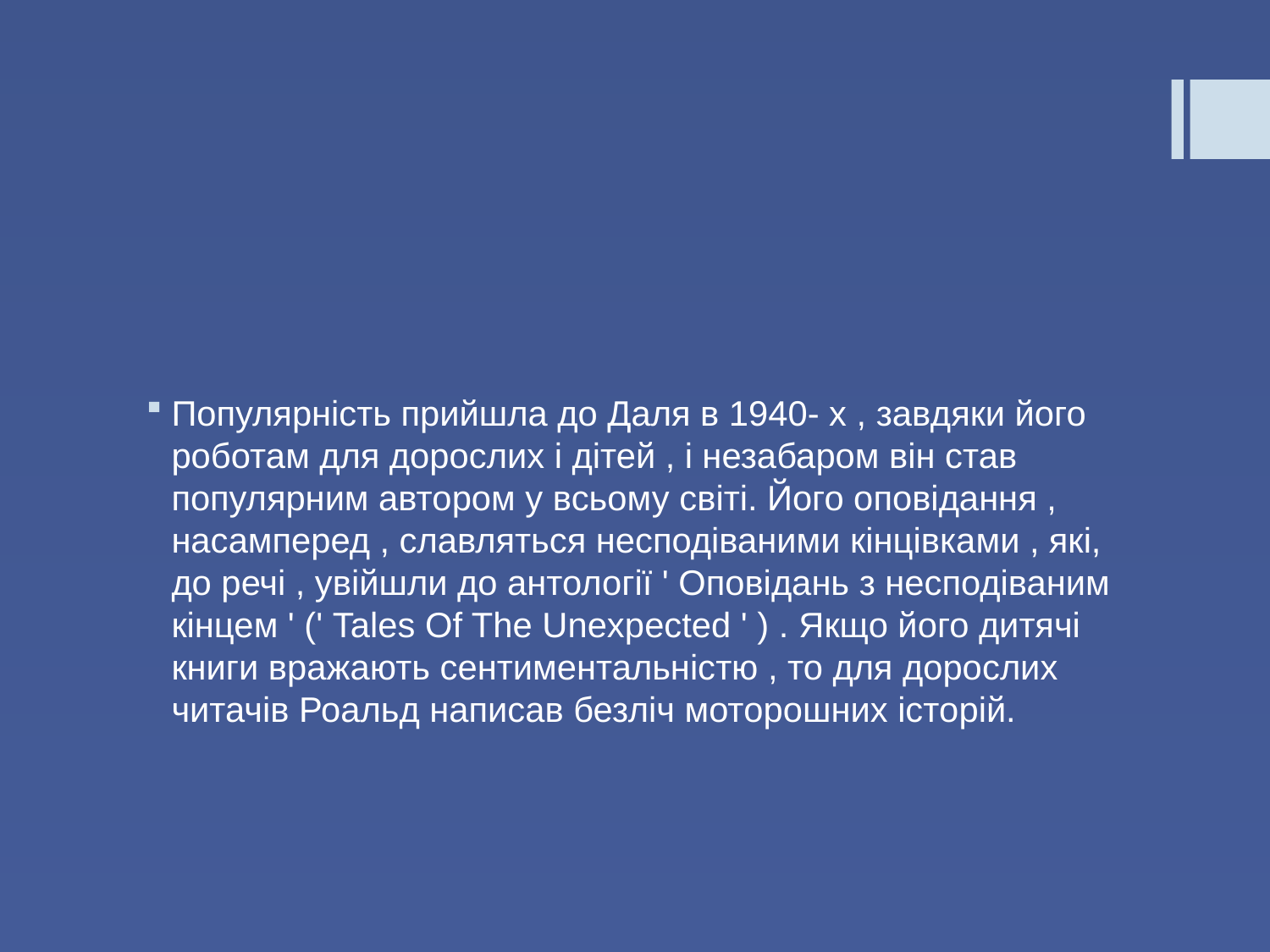

#
Популярність прийшла до Даля в 1940- х , завдяки його роботам для дорослих і дітей , і незабаром він став популярним автором у всьому світі. Його оповідання , насамперед , славляться несподіваними кінцівками , які, до речі , увійшли до антології ' Оповідань з несподіваним кінцем ' (' Tales Of The Unexpected ' ) . Якщо його дитячі книги вражають сентиментальністю , то для дорослих читачів Роальд написав безліч моторошних історій.